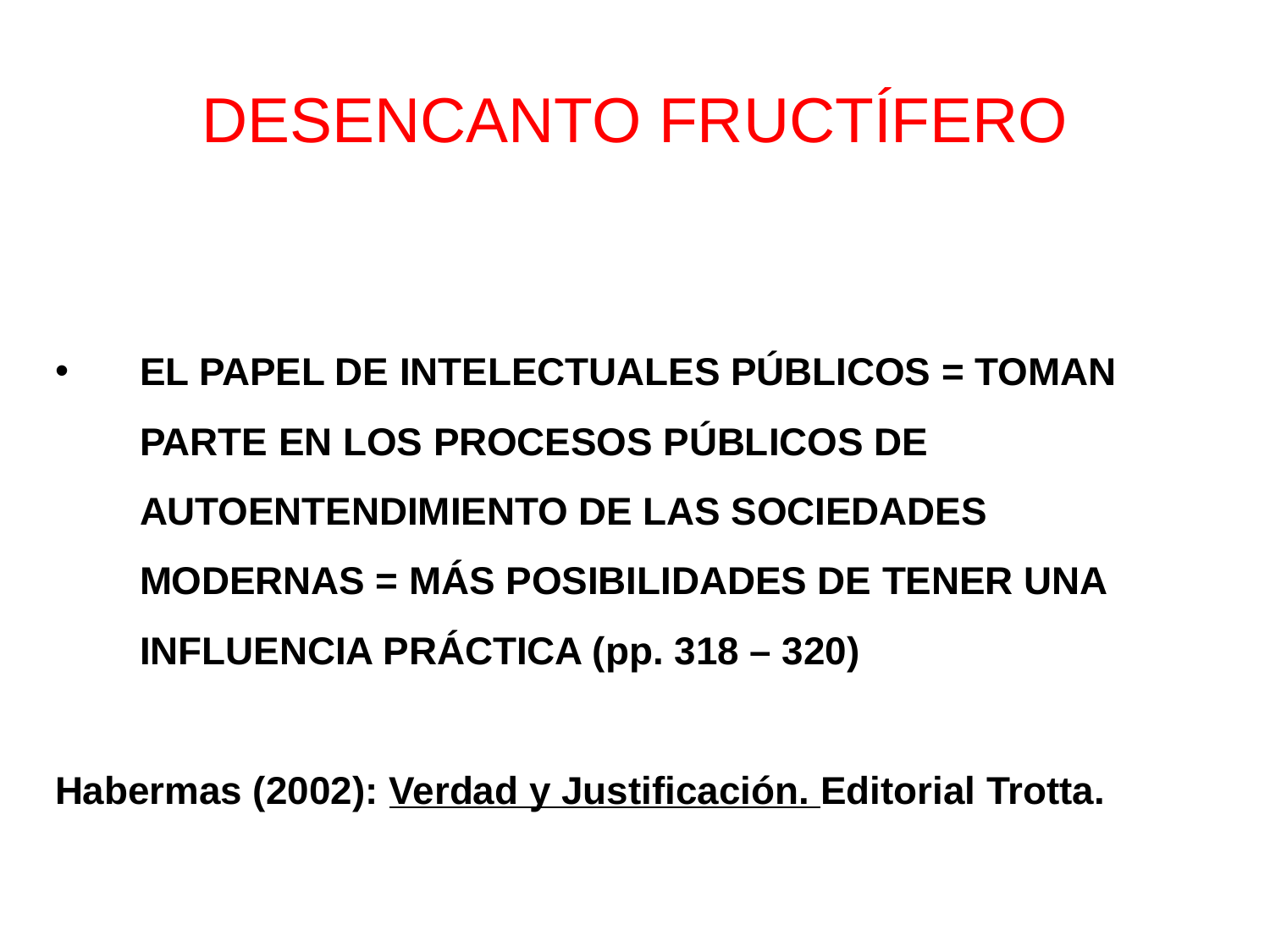

# DESENCANTO FRUCTÍFERO
EL PAPEL DE INTELECTUALES PÚBLICOS = TOMAN PARTE EN LOS PROCESOS PÚBLICOS DE AUTOENTENDIMIENTO DE LAS SOCIEDADES MODERNAS = MÁS POSIBILIDADES DE TENER UNA INFLUENCIA PRÁCTICA (pp. 318 – 320)

Habermas (2002): Verdad y Justificación. Editorial Trotta.